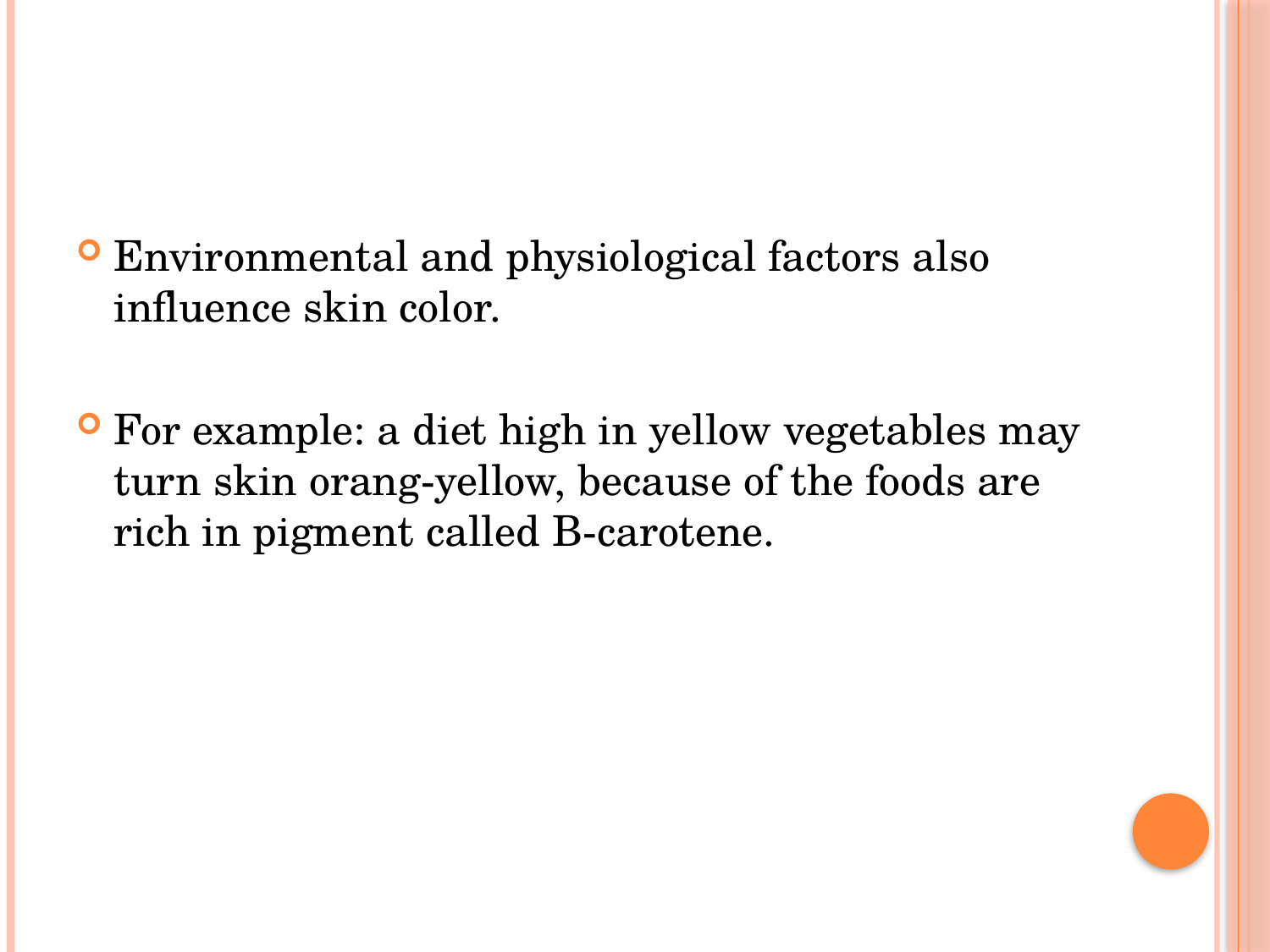

#
Environmental and physiological factors also influence skin color.

For example: a diet high in yellow vegetables may turn skin orang-yellow, because of the foods are rich in pigment called B-carotene.